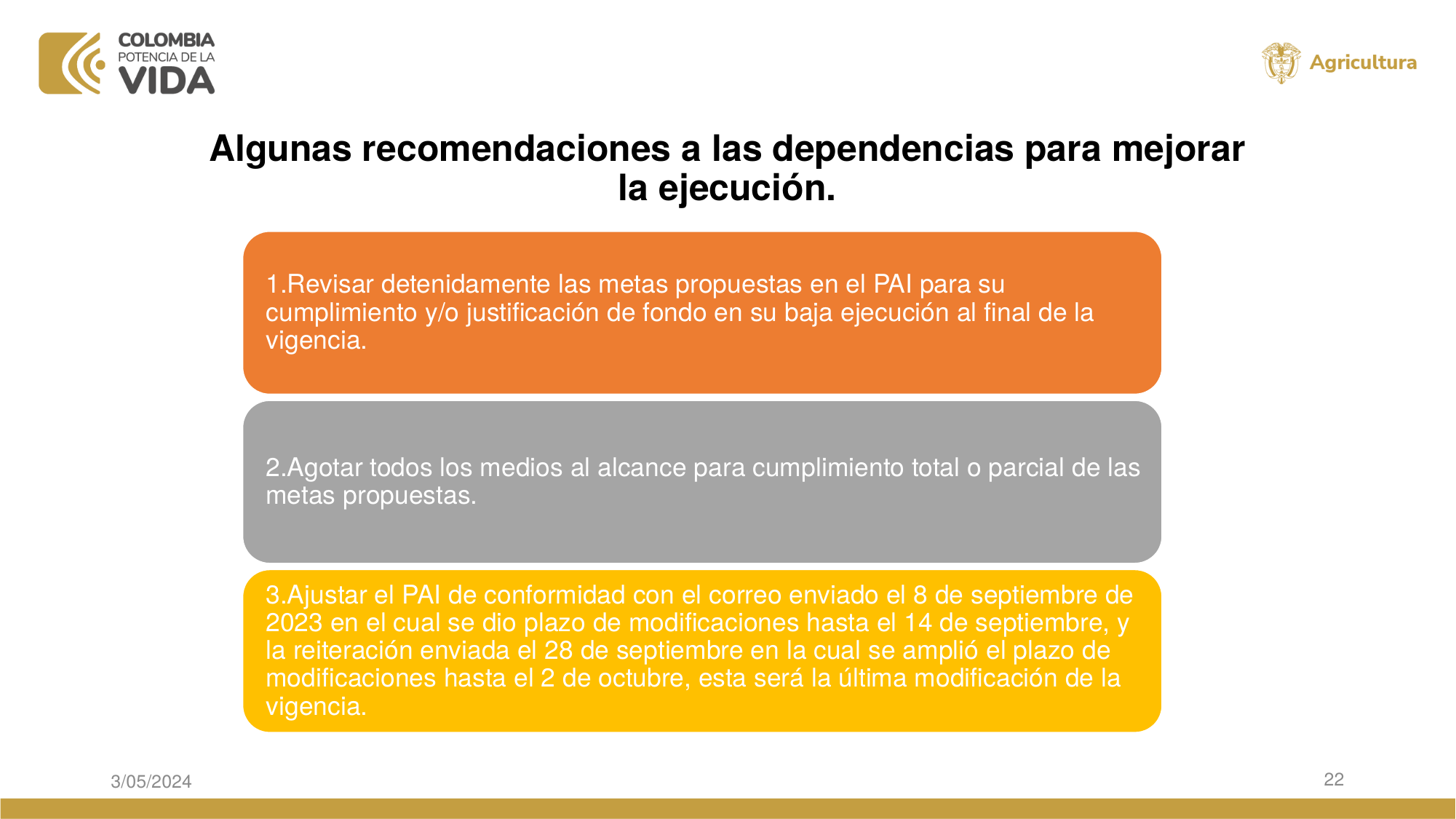

# Algunas recomendaciones a las dependencias para mejorar la ejecución.
1.Revisar detenidamente las metas propuestas en el PAI para su cumplimiento y/o justificación de fondo en su baja ejecución al final de la vigencia.
2.Agotar todos los medios al alcance para cumplimiento total o parcial de las metas propuestas.
3.Ajustar el PAI de conformidad con el correo enviado el 8 de septiembre de 2023 en el cual se dio plazo de modificaciones hasta el 14 de septiembre, y la reiteración enviada el 28 de septiembre en la cual se amplió el plazo de modificaciones hasta el 2 de octubre, esta será la última modificación de la vigencia.
3/05/2024
22